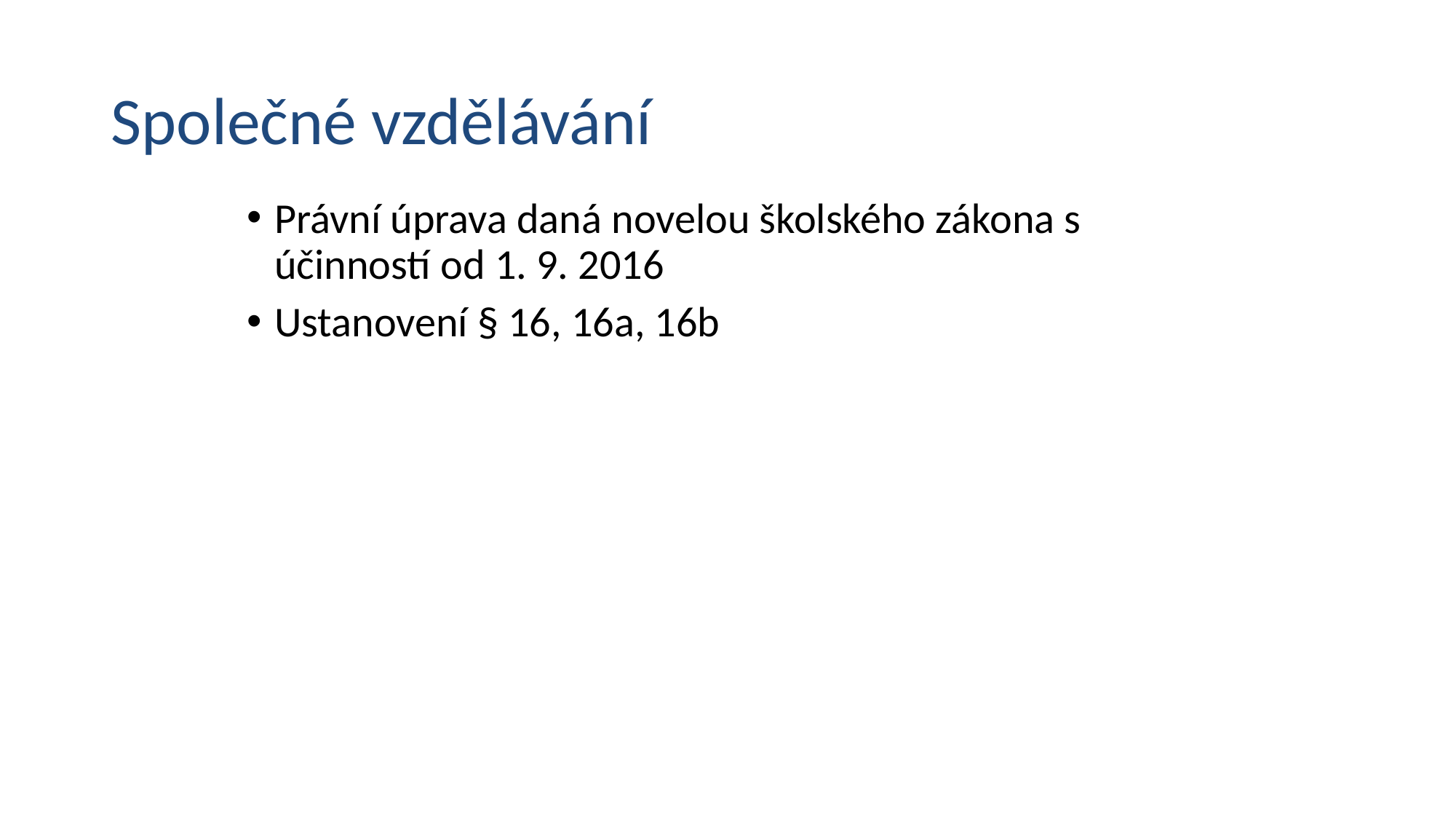

# Společné vzdělávání
Právní úprava daná novelou školského zákona s účinností od 1. 9. 2016
Ustanovení § 16, 16a, 16b